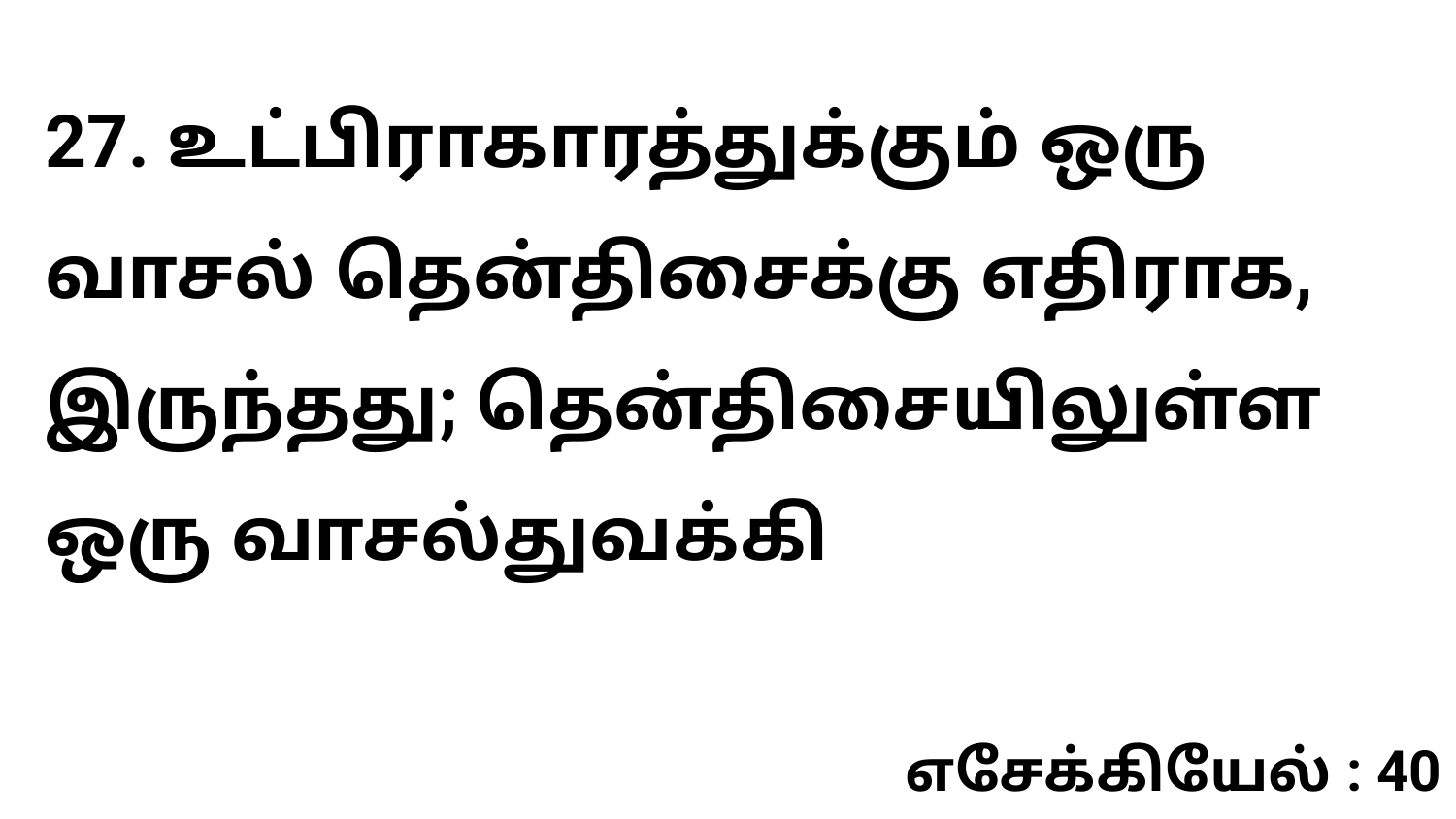

27. உட்பிராகாரத்துக்கும் ஒரு வாசல் தென்திசைக்கு எதிராக, இருந்தது; தென்திசையிலுள்ள ஒரு வாசல்துவக்கி
எசேக்கியேல் : 40